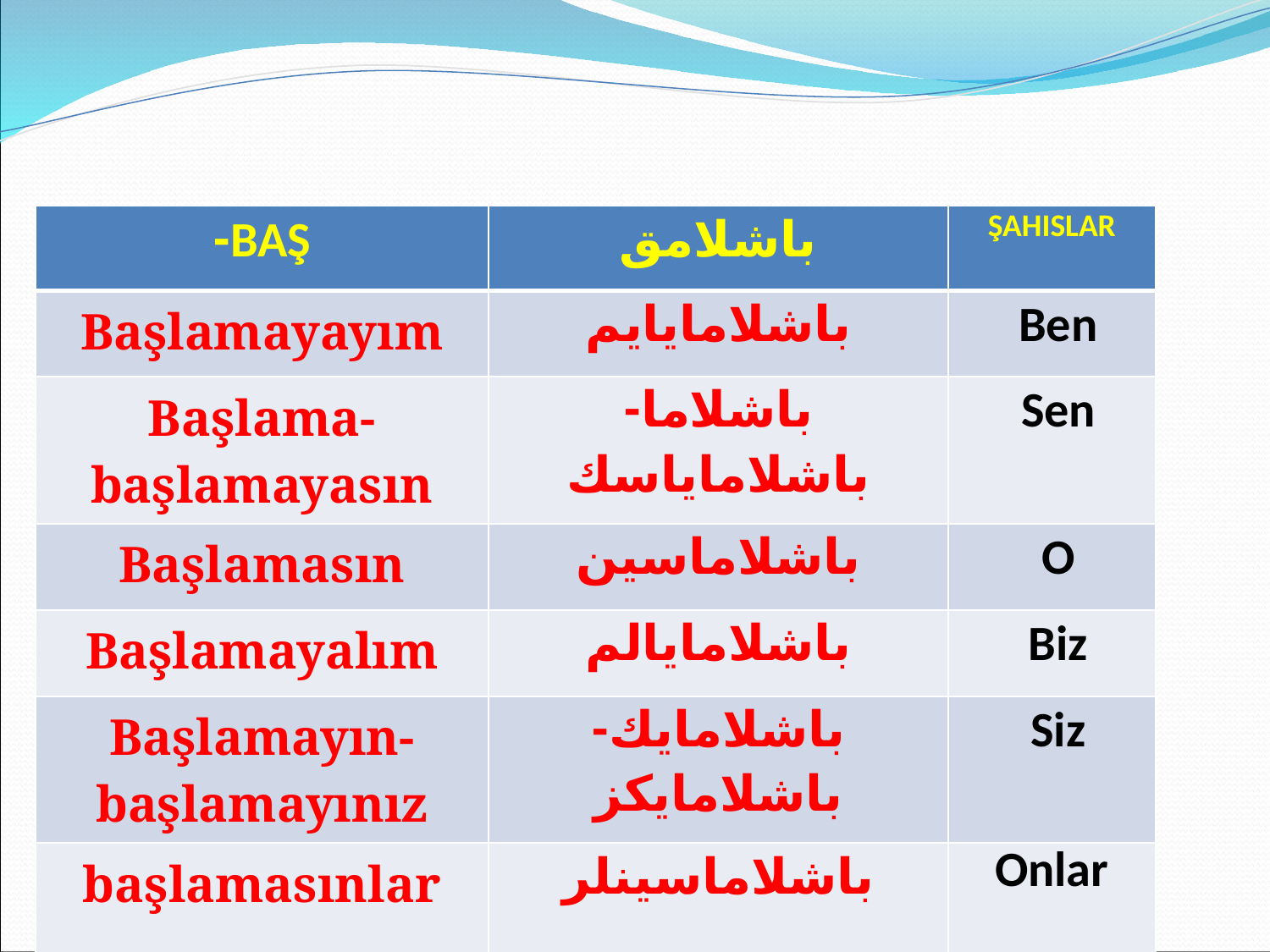

| BAŞ- | باشلامق | ŞAHISLAR |
| --- | --- | --- |
| Başlamayayım | باشلامايايم | Ben |
| Başlama- başlamayasın | باشلاما- باشلاماياسك | Sen |
| Başlamasın | باشلاماسين | O |
| Başlamayalım | باشلامايالم | Biz |
| Başlamayın- başlamayınız | باشلامايك-باشلامايكز | Siz |
| başlamasınlar | باشلاماسينلر | Onlar |